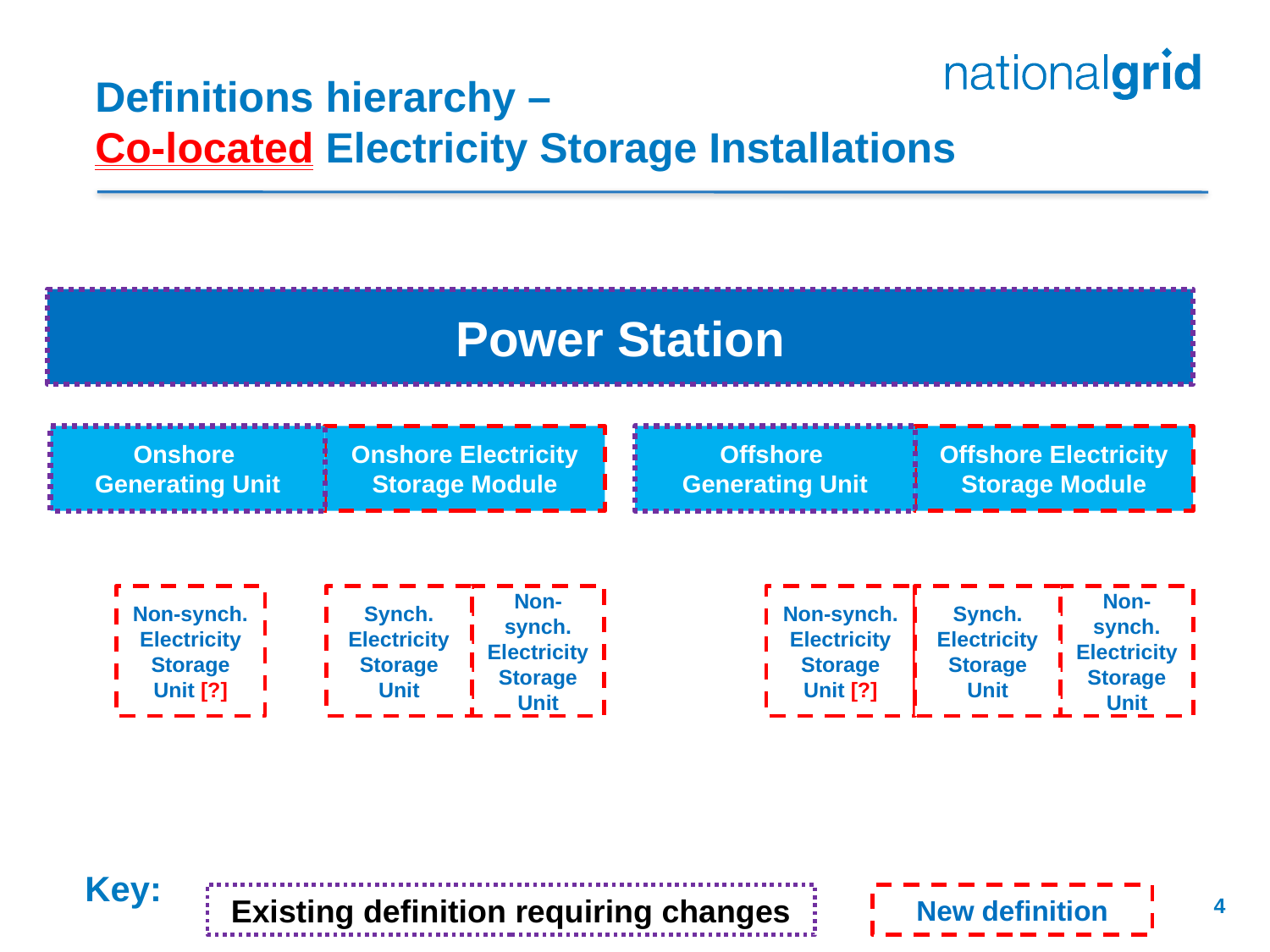

# Definitions hierarchy – Co-located Electricity Storage Installations
Power Station
Onshore
Generating Unit
Onshore Electricity Storage Module
Offshore
Generating Unit
Offshore Electricity Storage Module
Non-synch. Electricity Storage Unit [?]
Synch. Electricity Storage Unit
Non-synch. Electricity Storage Unit
Non-synch. Electricity Storage Unit [?]
Synch. Electricity Storage Unit
Non-synch. Electricity Storage Unit
Key:
Existing definition requiring changes
New definition
4